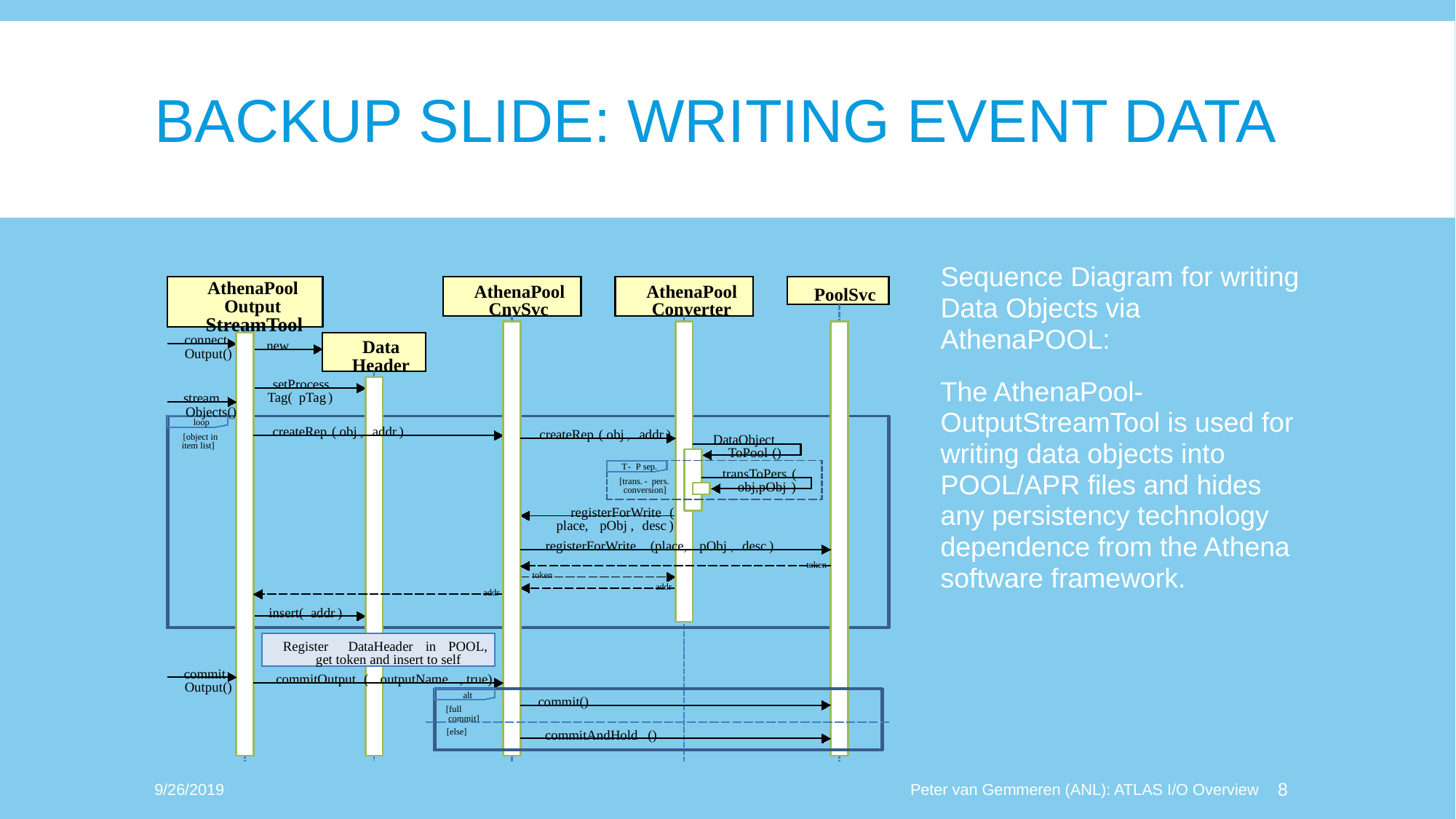

# Backup Slide: Writing Event Data
Sequence Diagram for writing Data Objects via AthenaPOOL:
The AthenaPool-OutputStreamTool is used for writing data objects into POOL/APR files and hides any persistency technology dependence from the Athena software framework.

AthenaPool

AthenaPool
AthenaPool
PoolSvc
Output
CnvSvc
Converter

StreamTool

connect

Data
new

Output()
Header

setProcess

Tag(
pTag
)
stream

Objects()

loop
createRep
(
obj
,
addr
)
createRep
(
obj
,
addr
)

[object in
DataObject

item list]

ToPool
()

T
-
P sep.
transToPers
(
[trans.
-
pers.

obj,pObj
)

conversion]
registerForWrite
(

place,
pObj
,
desc
)
registerForWrite
(place,
pObj
,
desc
)

token

token

addr

addr

insert(
addr
)

Register
DataHeader
in
POOL,
get token and insert to self
commit
commitOutput
(
outputName
, true)

Output()

alt
commit()

[full
commit]

[else]
commitAndHold
()

9/26/2019
Peter van Gemmeren (ANL): ATLAS I/O Overview
8